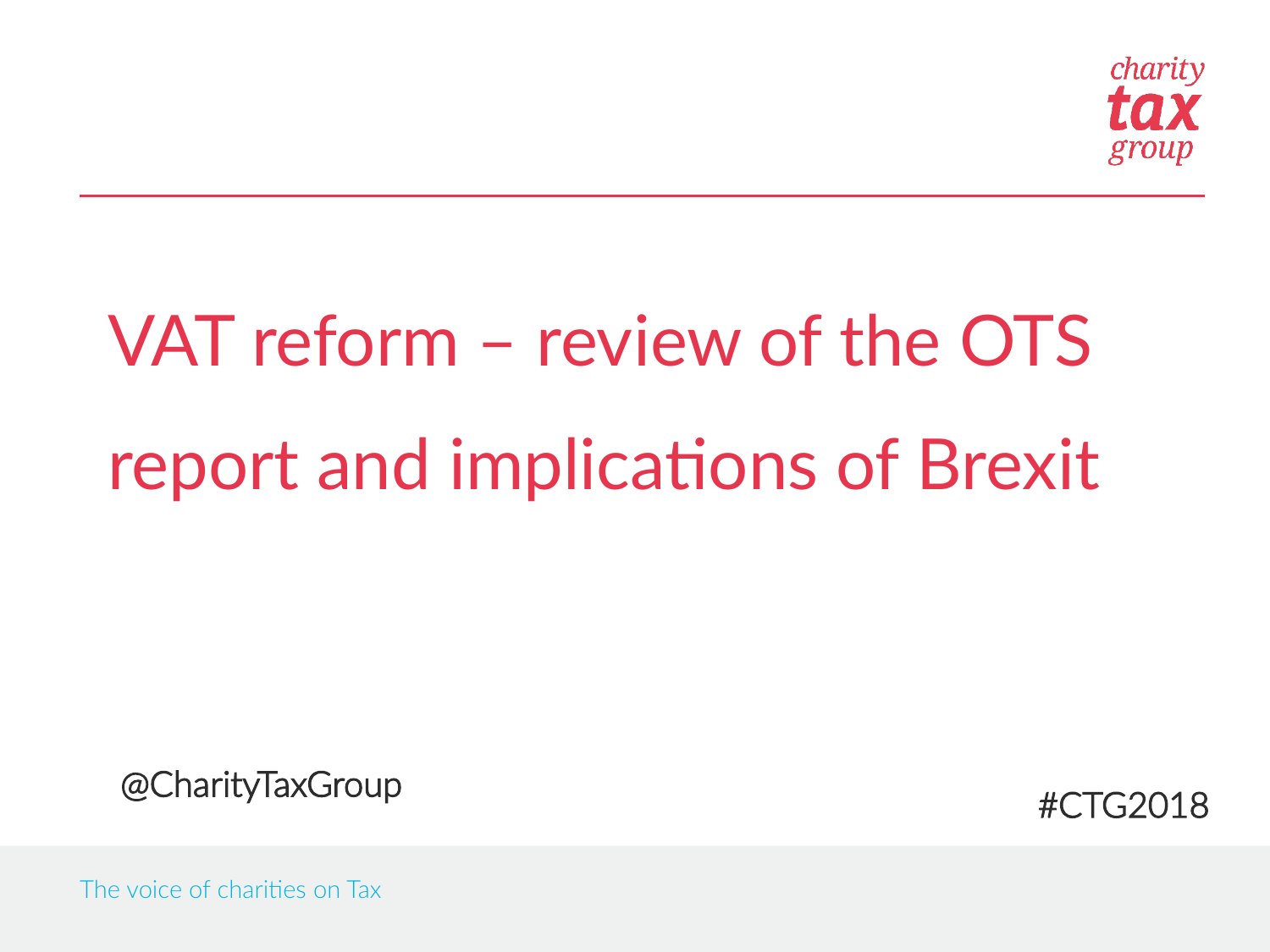

VAT reform – review of the OTS report and implications of Brexit

@CharityTaxGroup
#CTG2018
The voice of charities on Tax